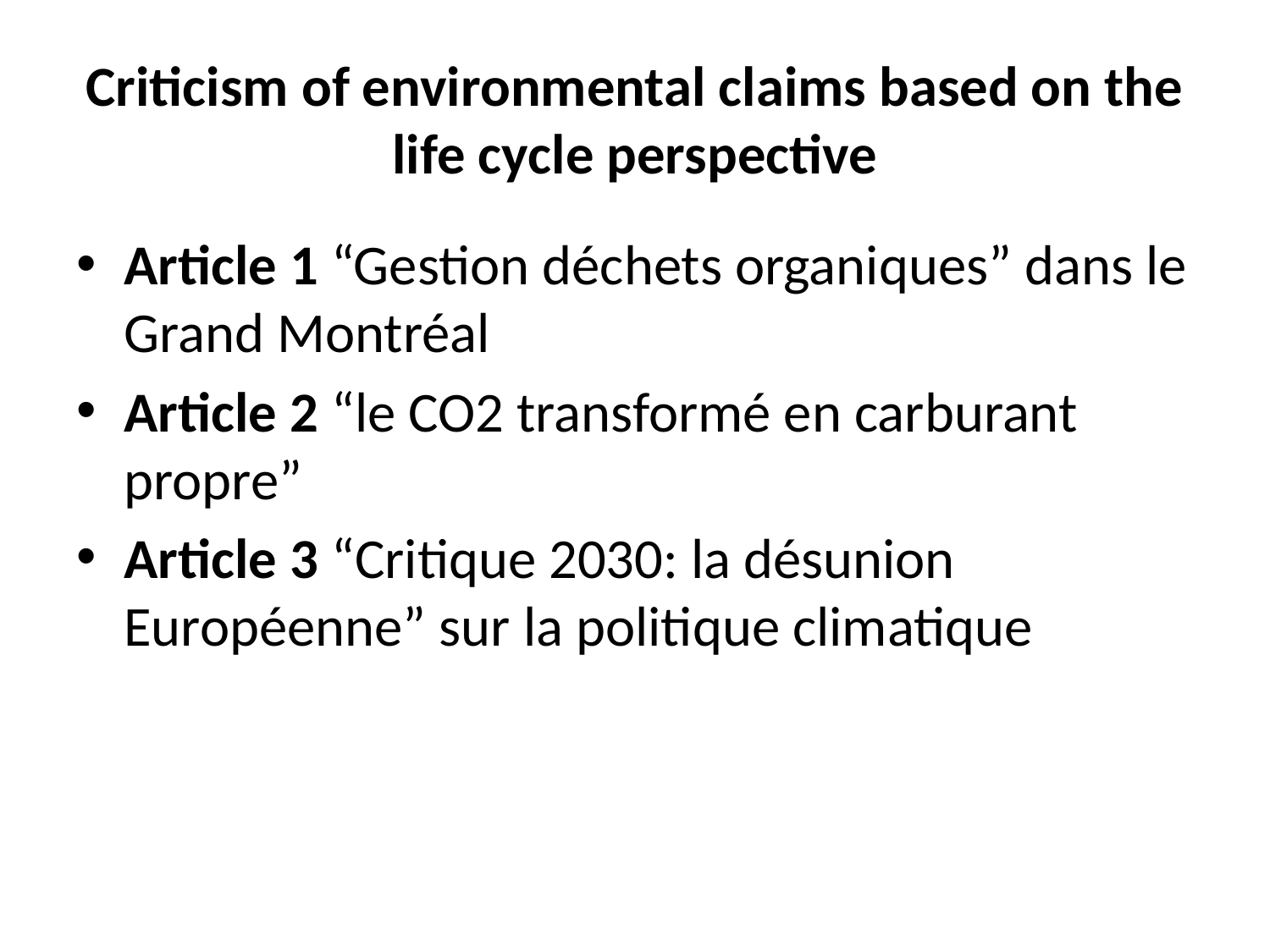

# Criticism of environmental claims based on the life cycle perspective
Article 1 “Gestion déchets organiques” dans le Grand Montréal
Article 2 “le CO2 transformé en carburant propre”
Article 3 “Critique 2030: la désunion Européenne” sur la politique climatique